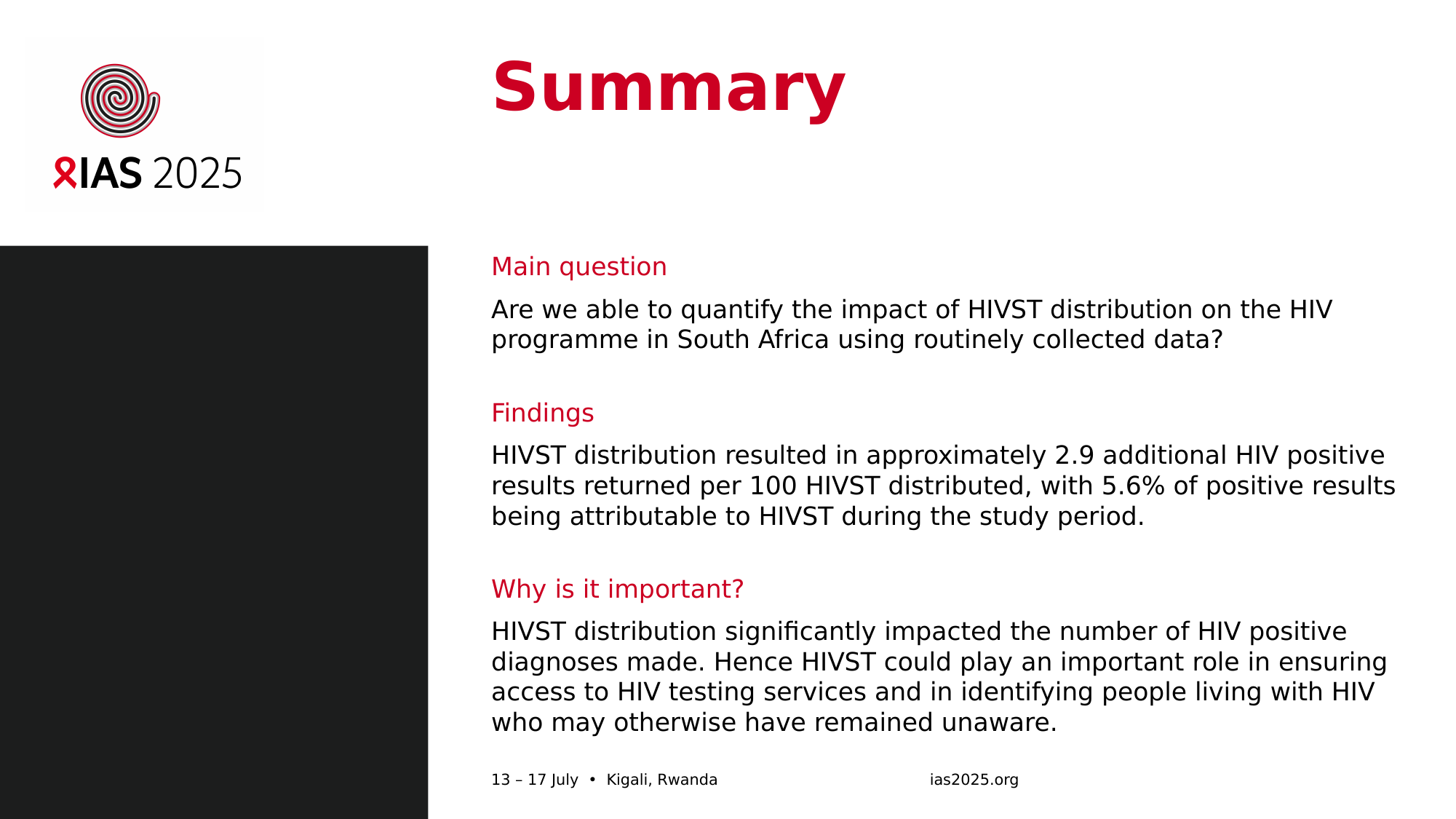

# Summary

Main question
Are we able to quantify the impact of HIVST distribution on the HIV programme in South Africa using routinely collected data?
Findings
HIVST distribution resulted in approximately 2.9 additional HIV positive results returned per 100 HIVST distributed, with 5.6% of positive results being attributable to HIVST during the study period.
Why is it important?
HIVST distribution significantly impacted the number of HIV positive diagnoses made. Hence HIVST could play an important role in ensuring access to HIV testing services and in identifying people living with HIV who may otherwise have remained unaware.